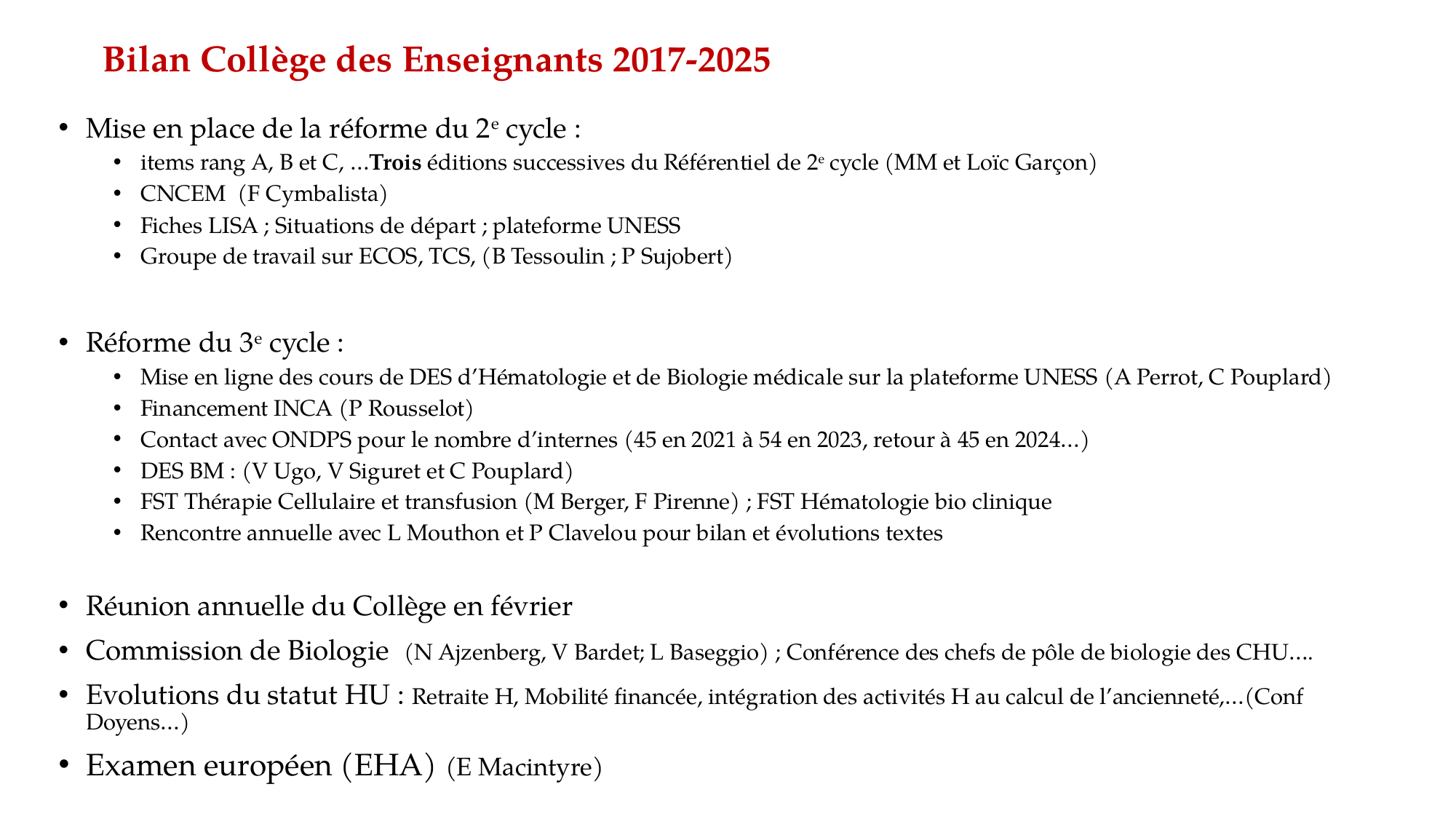

# Bilan Collège des Enseignants 2017-2025
Mise en place de la réforme du 2e cycle :
items rang A, B et C, …Trois éditions successives du Référentiel de 2e cycle (MM et Loïc Garçon)
CNCEM  (F Cymbalista)
Fiches LISA ; Situations de départ ; plateforme UNESS
Groupe de travail sur ECOS, TCS, (B Tessoulin ; P Sujobert)

Réforme du 3e cycle :
Mise en ligne des cours de DES d’Hématologie et de Biologie médicale sur la plateforme UNESS (A Perrot, C Pouplard)
Financement INCA (P Rousselot)
Contact avec ONDPS pour le nombre d’internes (45 en 2021 à 54 en 2023, retour à 45 en 2024…)
DES BM : (V Ugo, V Siguret et C Pouplard)
FST Thérapie Cellulaire et transfusion (M Berger, F Pirenne) ; FST Hématologie bio clinique
Rencontre annuelle avec L Mouthon et P Clavelou pour bilan et évolutions textes

Réunion annuelle du Collège en février
Commission de Biologie  (N Ajzenberg, V Bardet; L Baseggio) ; Conférence des chefs de pôle de biologie des CHU….
Evolutions du statut HU : Retraite H, Mobilité financée, intégration des activités H au calcul de l’ancienneté,…(Conf Doyens…)
Examen européen (EHA) (E Macintyre)